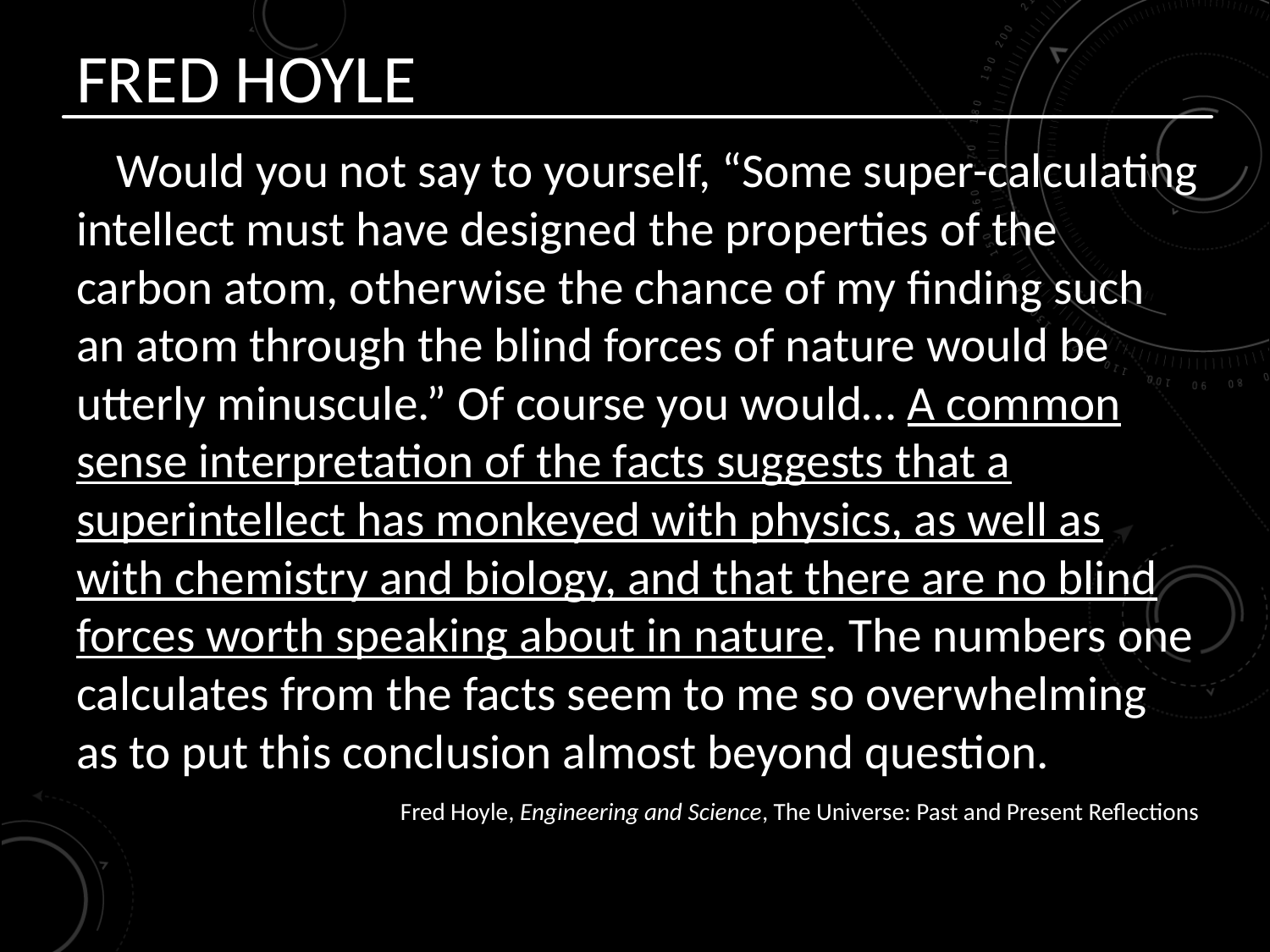

# Fred Hoyle
Would you not say to yourself, “Some super-calculating intellect must have designed the properties of the carbon atom, otherwise the chance of my finding such an atom through the blind forces of nature would be utterly minuscule.” Of course you would… A common sense interpretation of the facts suggests that a superintellect has monkeyed with physics, as well as with chemistry and biology, and that there are no blind forces worth speaking about in nature. The numbers one calculates from the facts seem to me so overwhelming as to put this conclusion almost beyond question.
Fred Hoyle, Engineering and Science, The Universe: Past and Present Reflections